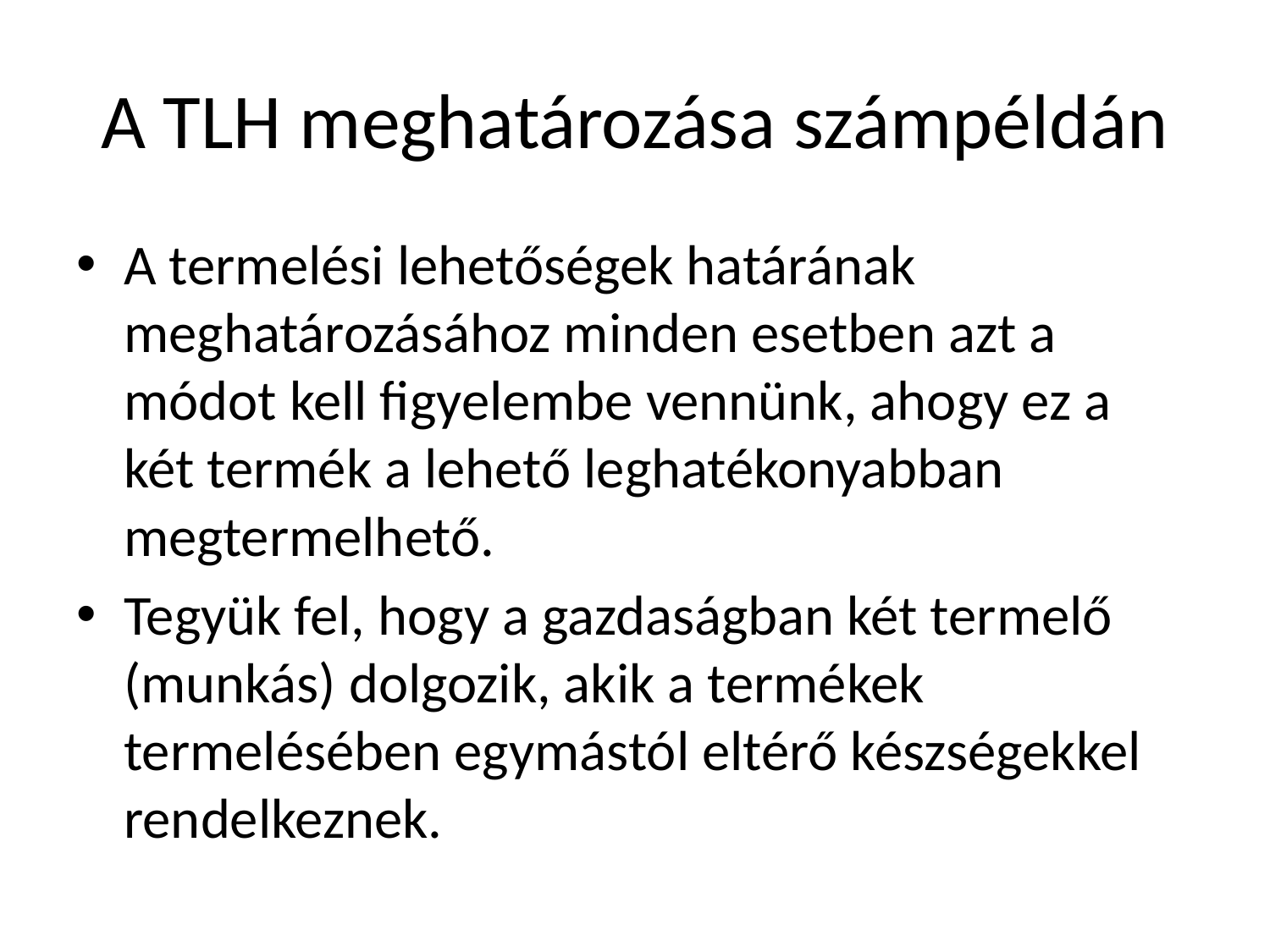

# A TLH meghatározása számpéldán
A termelési lehetőségek határának meghatározásához minden esetben azt a módot kell figyelembe vennünk, ahogy ez a két termék a lehető leghatékonyabban megtermelhető.
Tegyük fel, hogy a gazdaságban két termelő (munkás) dolgozik, akik a termékek termelésében egymástól eltérő készségekkel rendelkeznek.